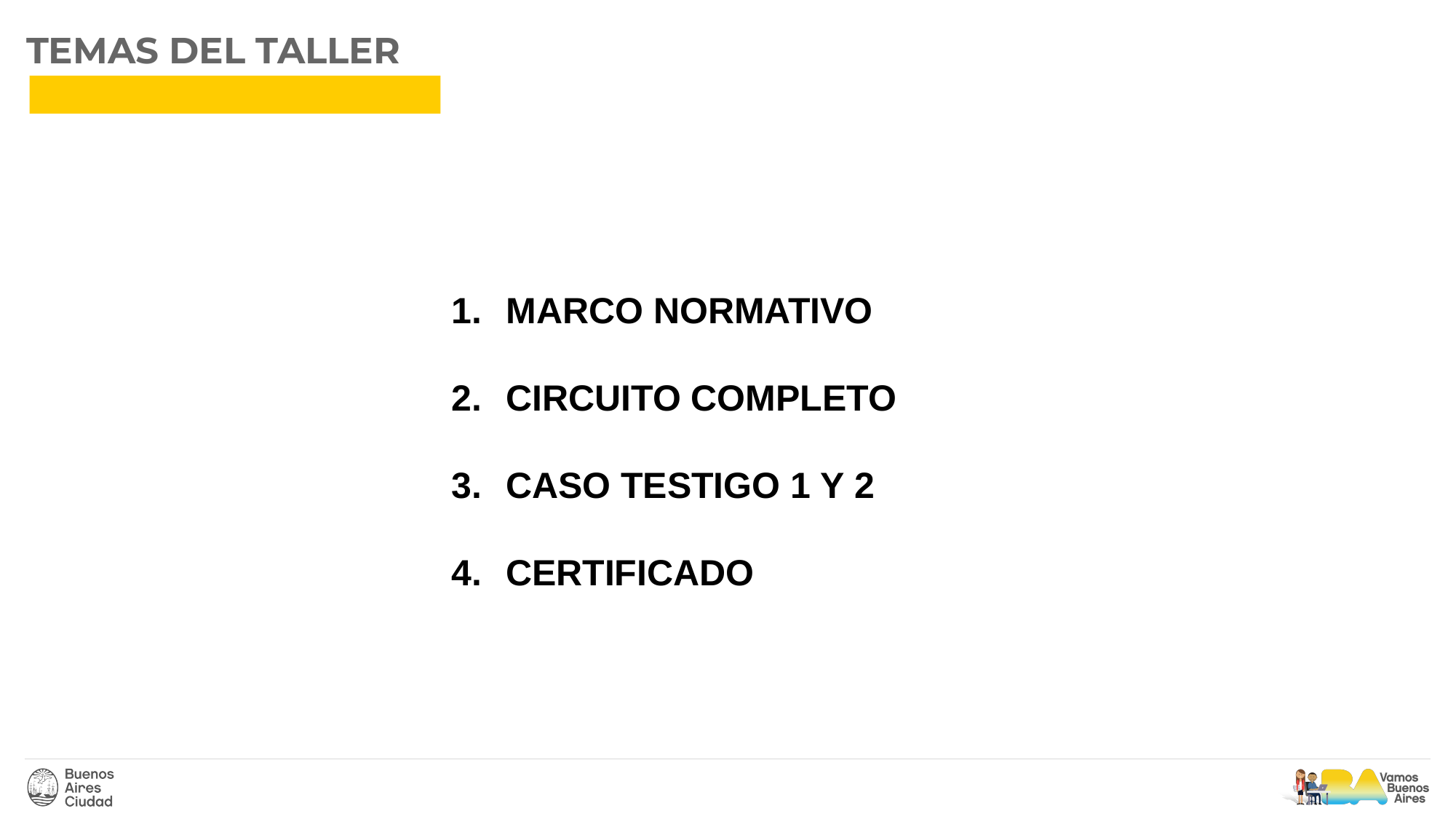

TEMAS DEL TALLER

MARCO NORMATIVO
CIRCUITO COMPLETO
CASO TESTIGO 1 Y 2
CERTIFICADO